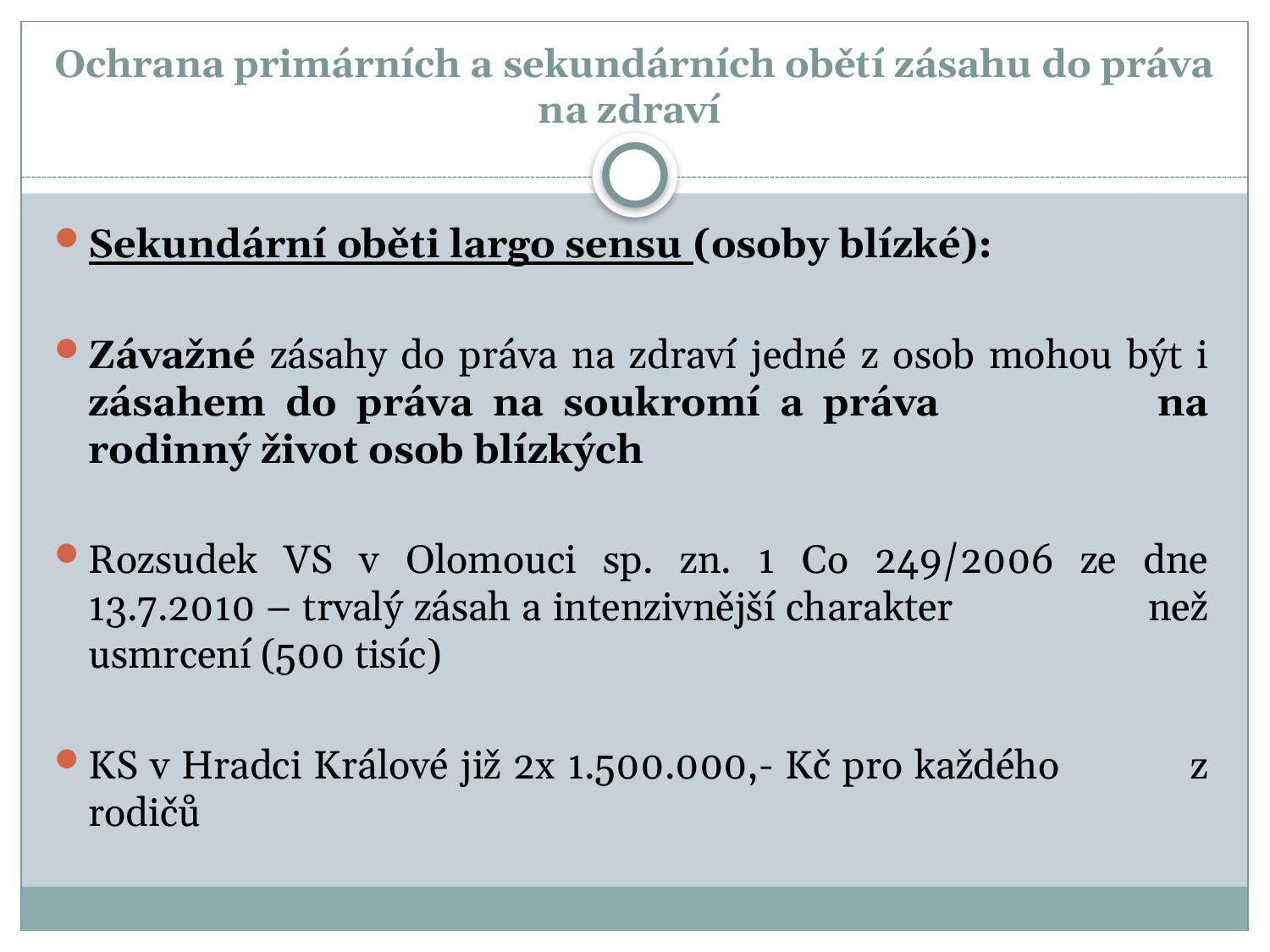

# Ochrana primárních a sekundárních obětí zásahu do práva na zdraví
Sekundární oběti largo sensu (osoby blízké):

Závažné zásahy do práva na zdraví jedné z osob mohou být i zásahem do práva na soukromí a práva           na rodinný život osob blízkých

Rozsudek VS v Olomouci sp. zn. 1 Co 249/2006 ze dne 13.7.2010 – trvalý zásah a intenzivnější charakter                  než usmrcení (500 tisíc)

KS v Hradci Králové již 2x 1.500.000,- Kč pro každého           z rodičů